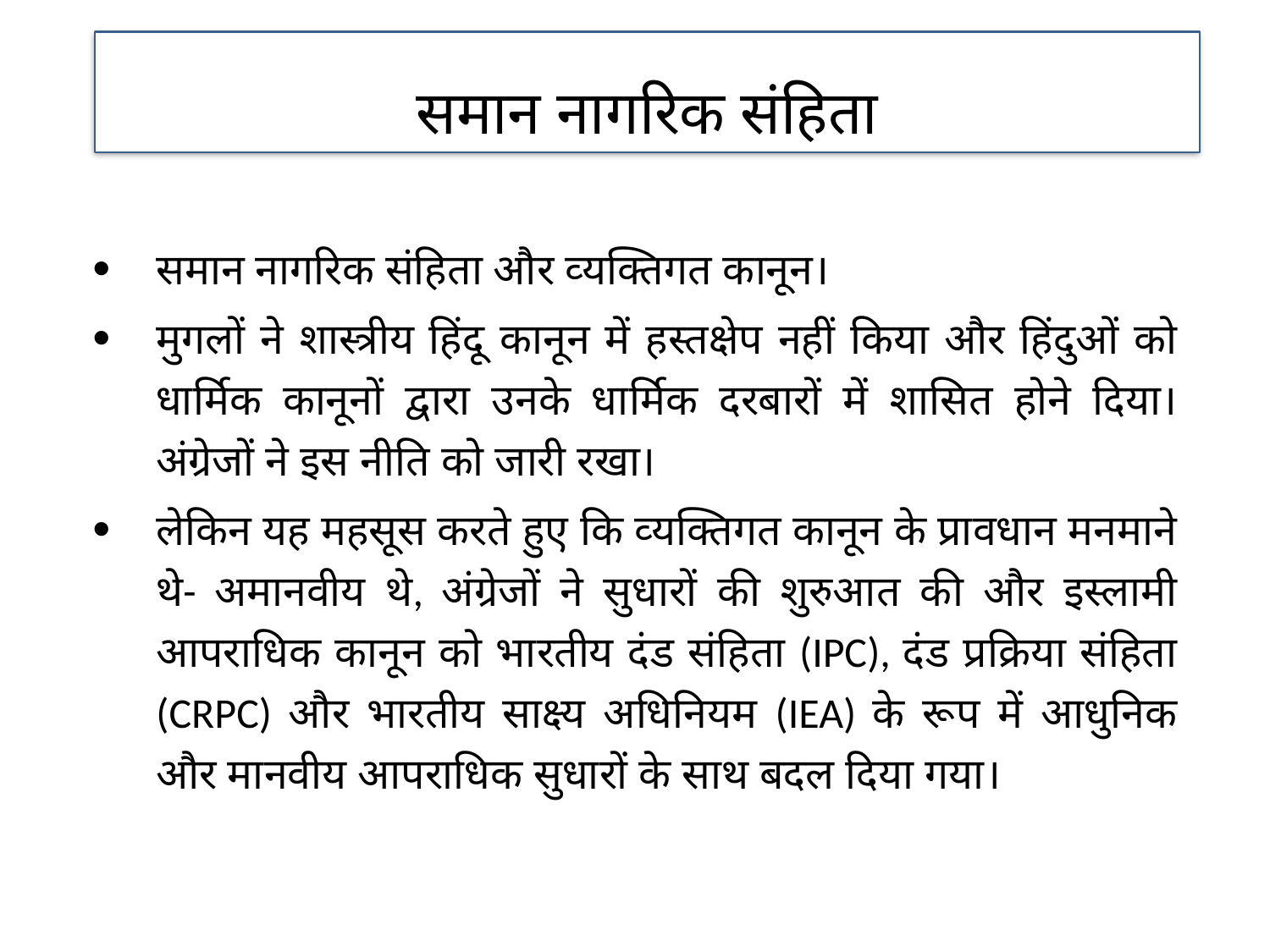

समान नागरिक संहिता
समान नागरिक संहिता और व्‍यक्‍तिगत कानून।
मुगलों ने शास्‍त्रीय हिंदू कानून में हस्‍तक्षेप नहीं किया और हिंदुओं को धार्मिक कानूनों द्वारा उनके धार्मिक दरबारों में शासित होने दिया। अंग्रेजों ने इस नीति को जारी रखा।
लेकिन यह महसूस करते हुए कि व्‍यक्‍तिगत कानून के प्रावधान मनमाने थे- अमानवीय थे, अंग्रेजों ने सुधारों की शुरुआत की और इस्‍लामी आपराधिक कानून को भारतीय दंड संहिता (IPC), दंड प्रक्रिया संहिता (CRPC) और भारतीय साक्ष्‍य अधिनियम (IEA) के रूप में आधुनिक और मानवीय आपराधिक सुधारों के साथ बदल दिया गया।